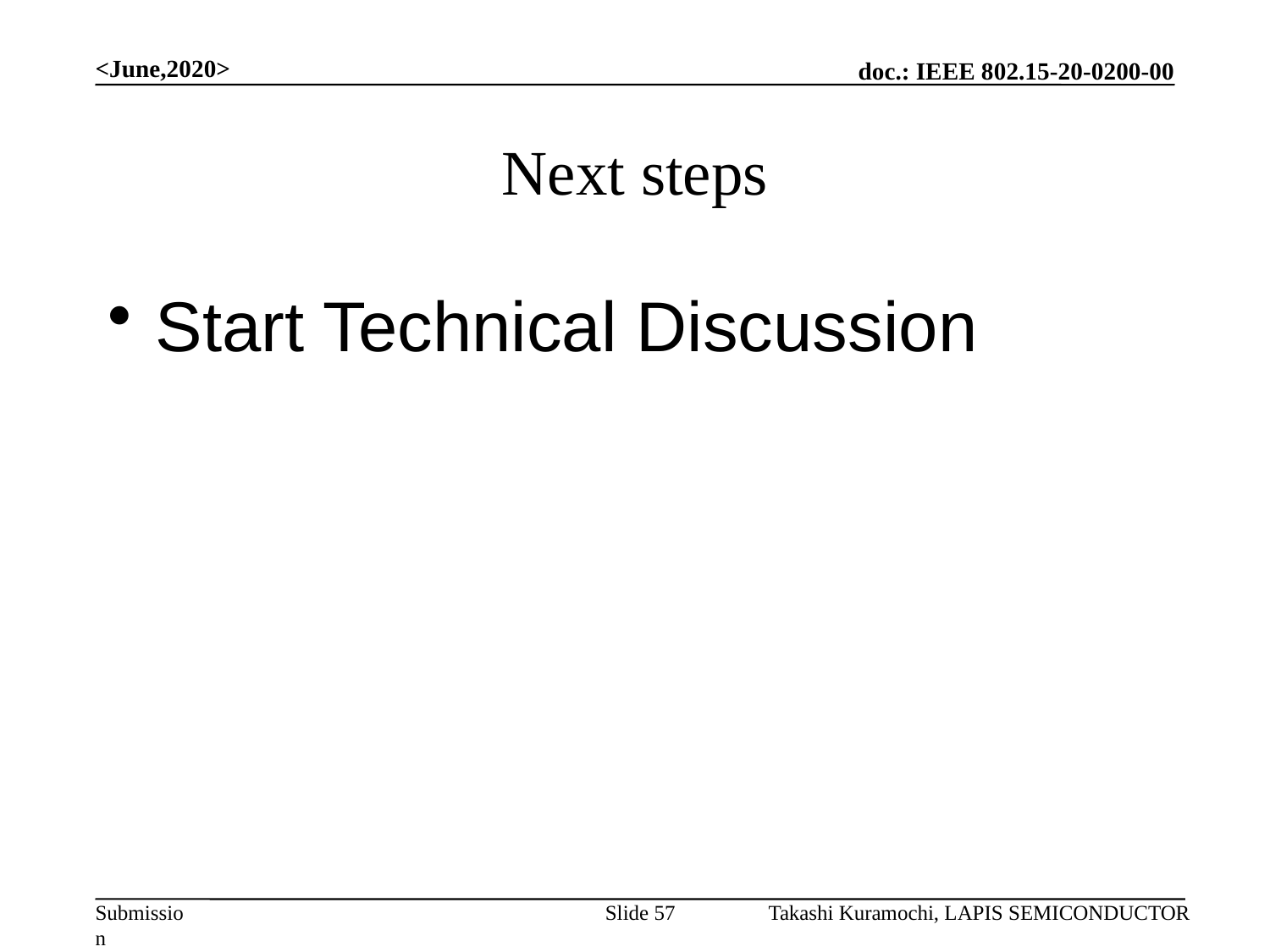

<June,2020>
# Next steps
Start Technical Discussion
Slide 57
Takashi Kuramochi, LAPIS SEMICONDUCTOR